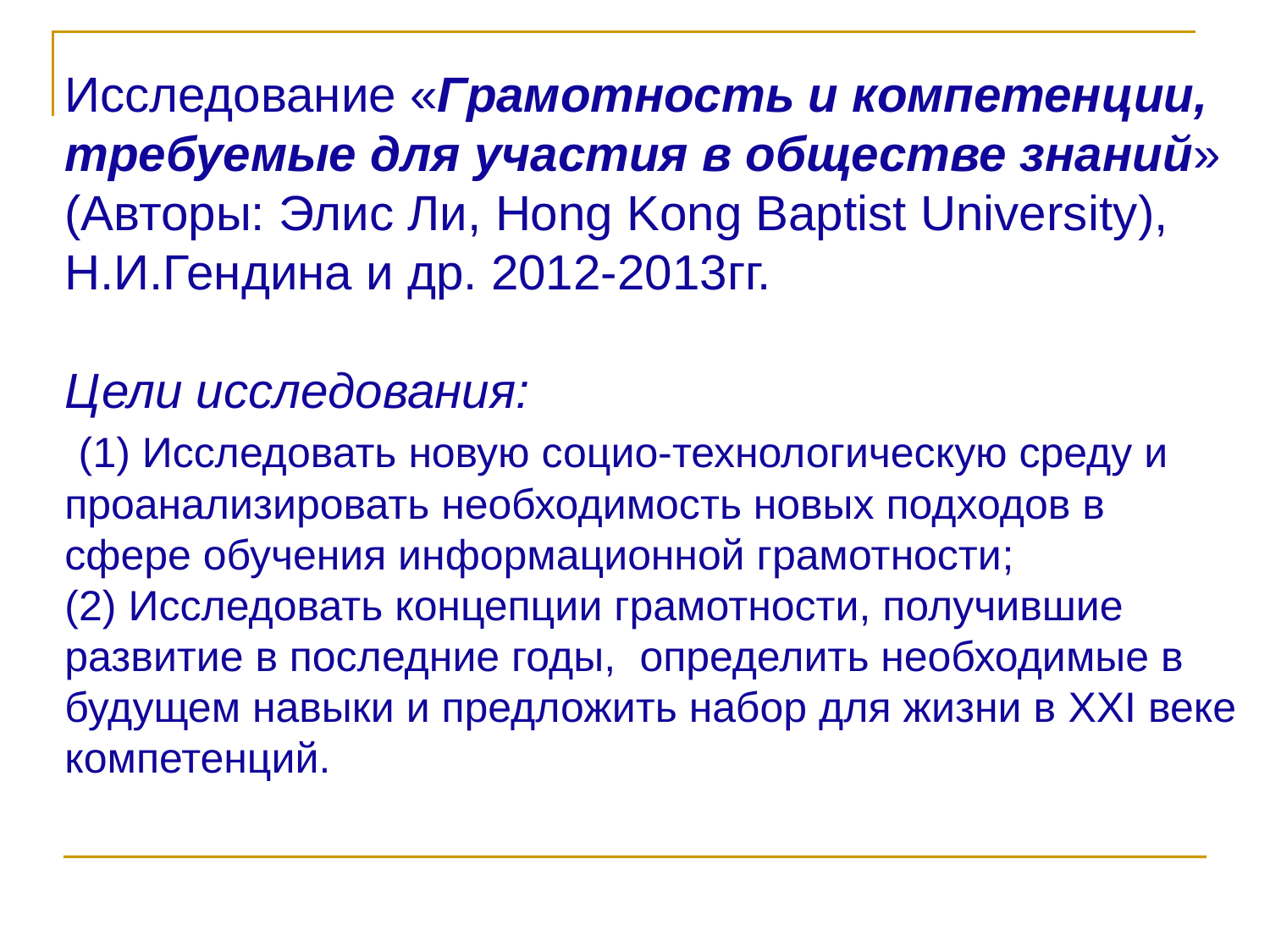

# Исследование «Грамотность и компетенции, требуемые для участия в обществе знаний» (Авторы: Элис Ли, Hong Kong Baptist University), Н.И.Гендина и др. 2012-2013гг. Цели исследования: (1) Исследовать новую социо-технологическую среду и проанализировать необходимость новых подходов в сфере обучения информационной грамотности; (2) Исследовать концепции грамотности, получившие развитие в последние годы,  определить необходимые в будущем навыки и предложить набор для жизни в XXI веке компетенций.